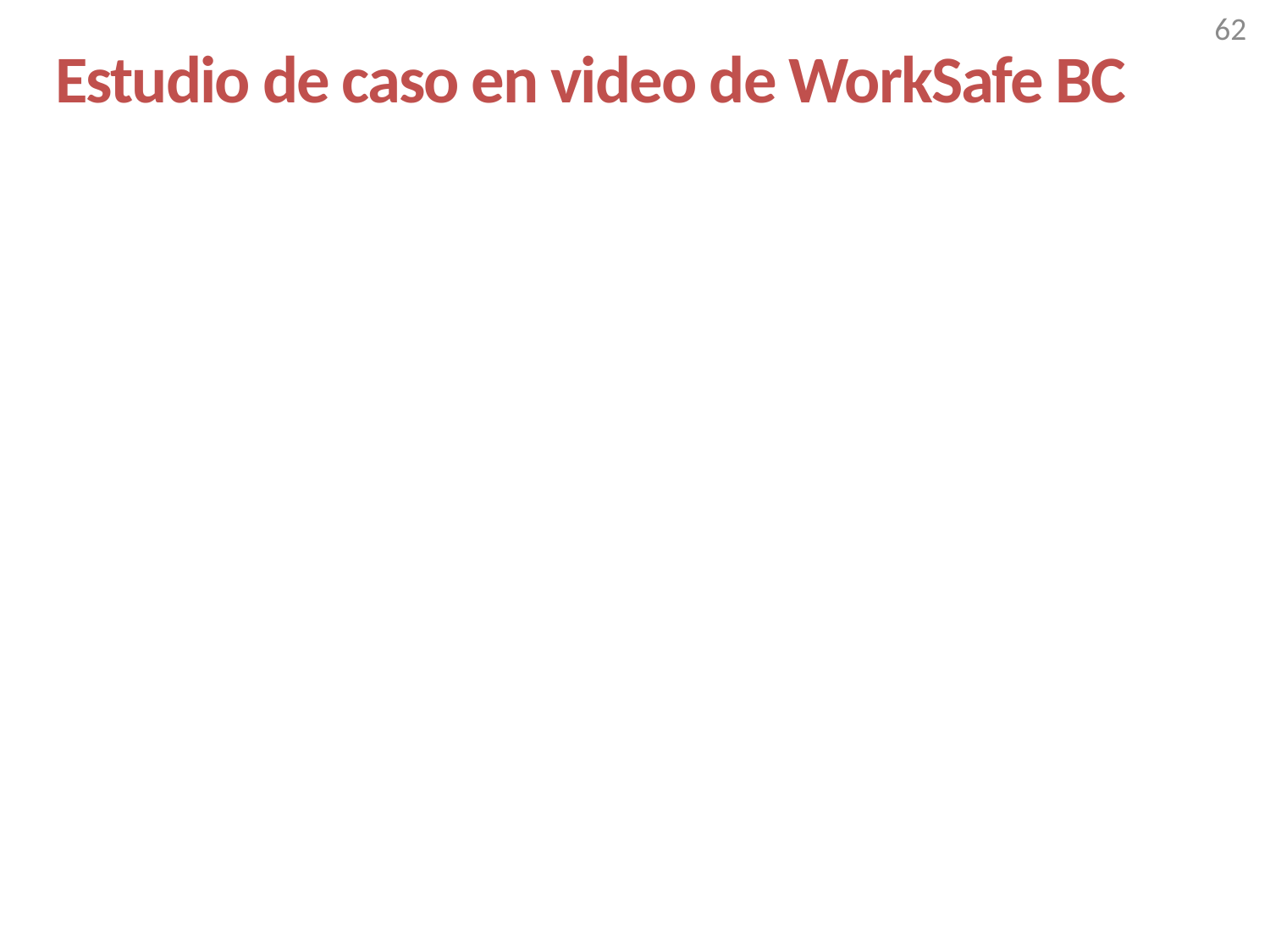

62
# Estudio de caso en video de WorkSafe BC